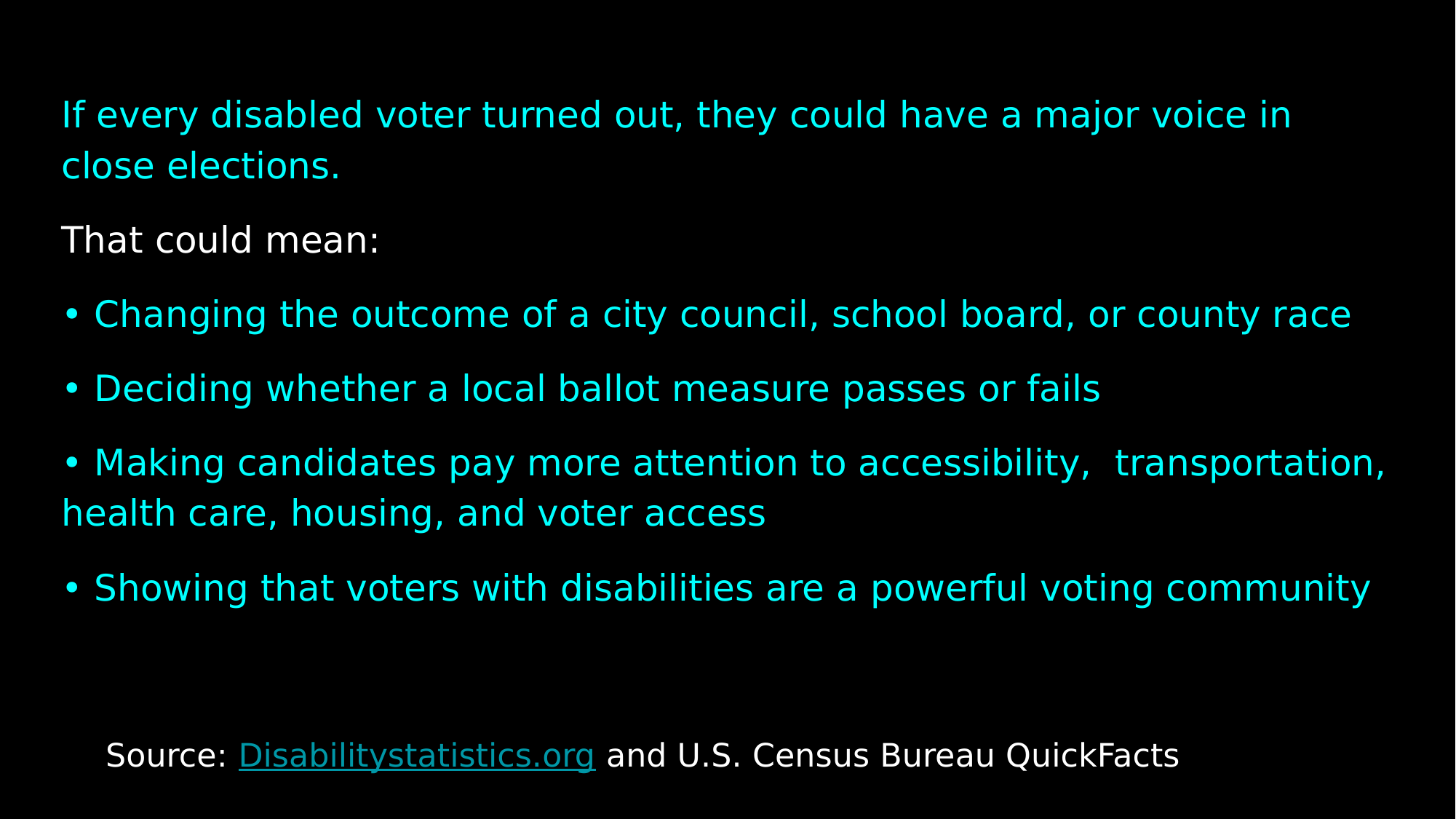

If every disabled voter turned out, they could have a major voice in close elections.
That could mean:
• Changing the outcome of a city council, school board, or county race
• Deciding whether a local ballot measure passes or fails
• Making candidates pay more attention to accessibility,  transportation, health care, housing, and voter access
• Showing that voters with disabilities are a powerful voting community

Source: Disabilitystatistics.org and U.S. Census Bureau QuickFacts